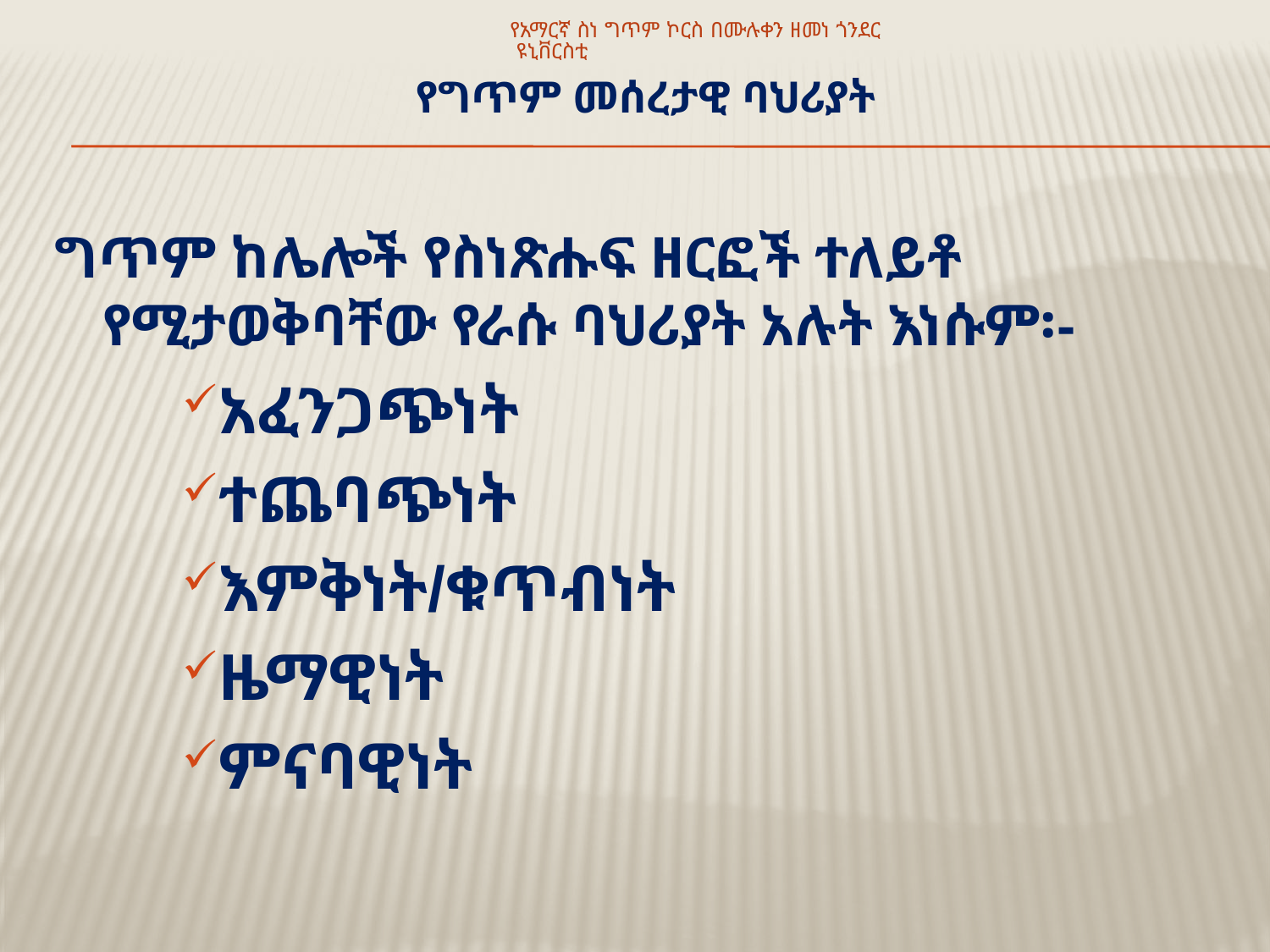

የአማርኛ ስነ ግጥም ኮርስ በሙሉቀን ዘመነ ጎንደር ዩኒቨርስቲ
# የግጥም መሰረታዊ ባህሪያት
ግጥም ከሌሎች የስነጽሑፍ ዘርፎች ተለይቶ የሚታወቅባቸው የራሱ ባህሪያት አሉት እነሱም፡-
አፈንጋጭነት
ተጨባጭነት
እምቅነት/ቁጥብነት
ዜማዊነት
ምናባዊነት